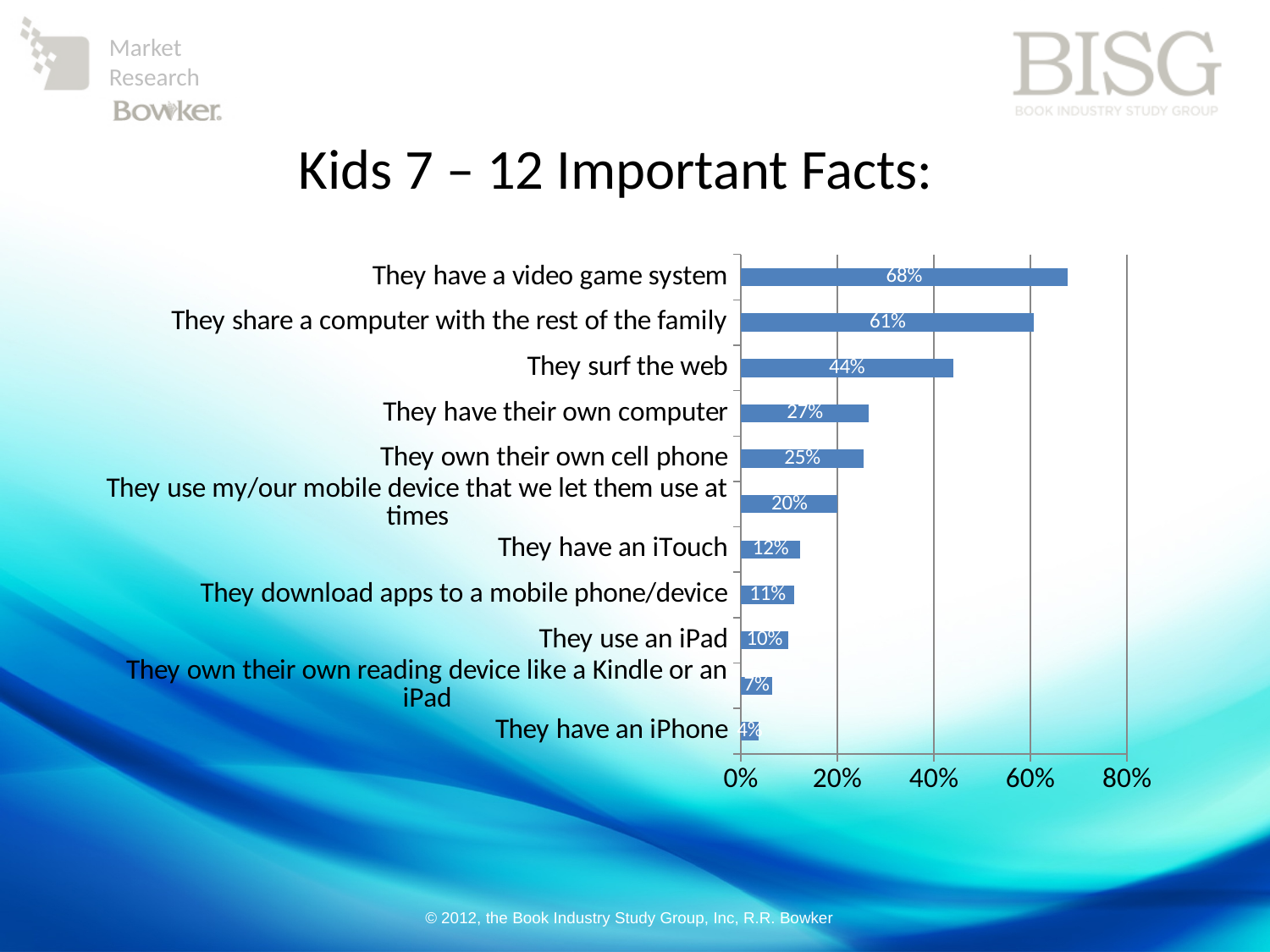

Kids 7 – 12 Important Facts:

### Chart

| Category |  |
|---|---|
| They have an iPhone | 0.037000000000000005 |
| They own their own reading device like a Kindle or an iPad | 0.065 |
| They use an iPad | 0.09800000000000021 |
| They download apps to a mobile phone/device | 0.111 |
| They have an iTouch | 0.12300000000000001 |
| They use my/our mobile device that we let them use at times | 0.201 |
| They own their own cell phone | 0.254 |
| They have their own computer | 0.265 |
| They surf the web | 0.44 |
| They share a computer with the rest of the family | 0.6080000000000011 |
| They have a video game system | 0.6770000000000042 |
© 2012, the Book Industry Study Group, Inc, R.R. Bowker